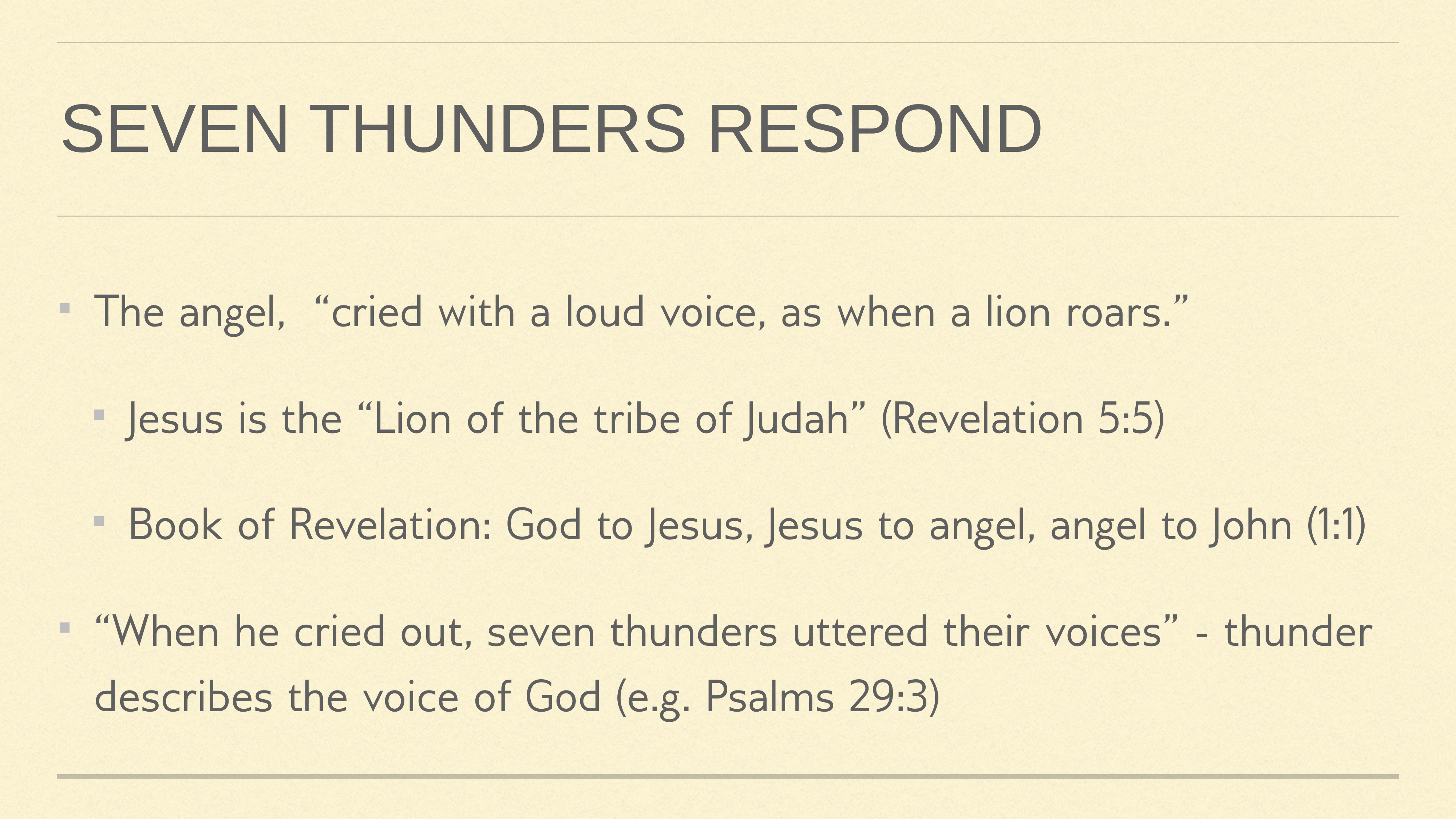

# Seven thunders respond
The angel,  “cried with a loud voice, as when a lion roars.”
Jesus is the “Lion of the tribe of Judah” (Revelation 5:5)
Book of Revelation: God to Jesus, Jesus to angel, angel to John (1:1)
“When he cried out, seven thunders uttered their voices” - thunder describes the voice of God (e.g. Psalms 29:3)